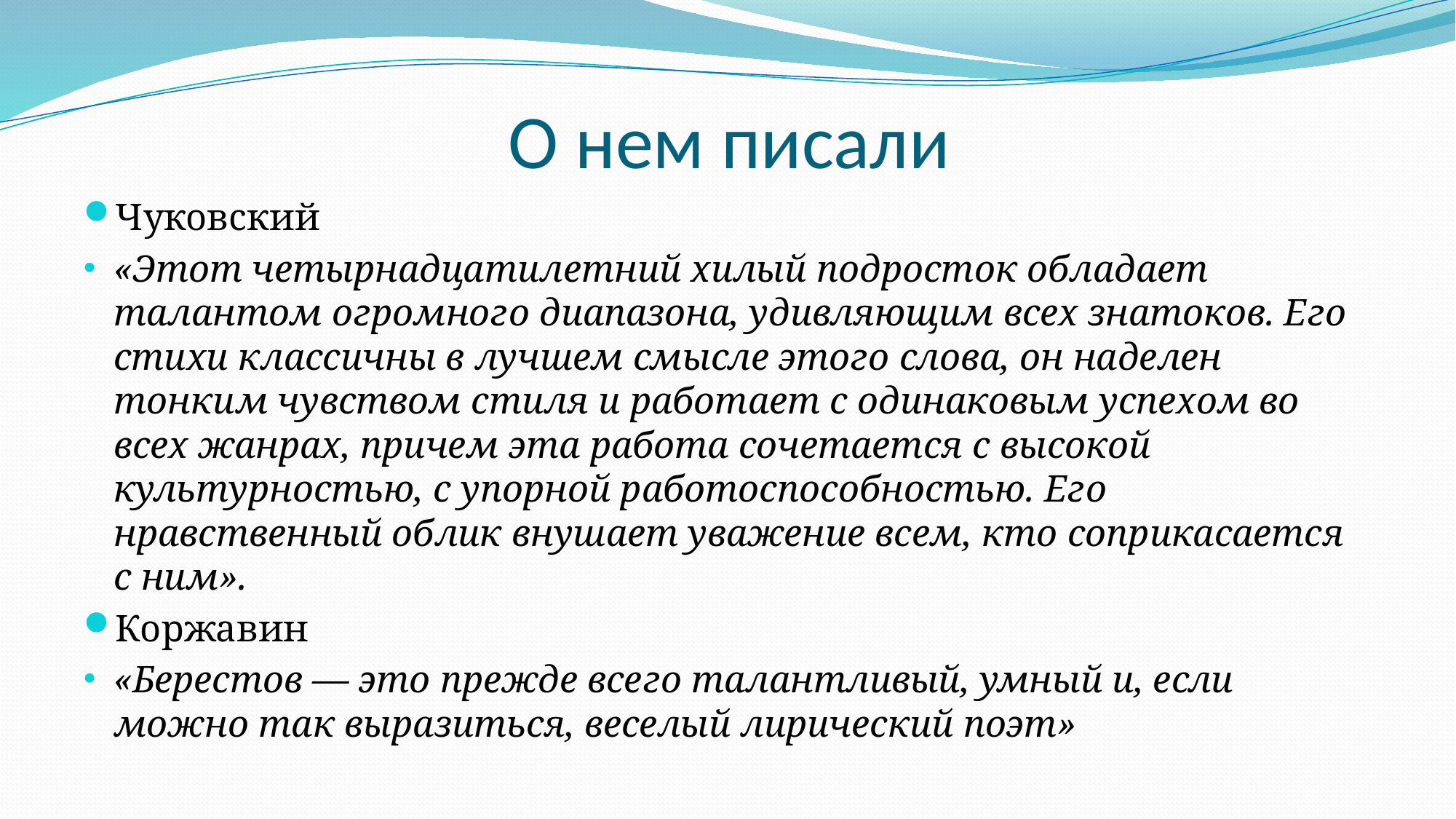

# О нем писали
Чуковский
«Этот четырнадцатилетний хилый подросток обладает талантом огромного диапазона, удивляющим всех знатоков. Его стихи классичны в лучшем смысле этого слова, он наделен тонким чувством стиля и работает с одинаковым успехом во всех жанрах, причем эта работа сочетается с высокой культурностью, с упорной работоспособностью. Его нравственный облик внушает уважение всем, кто соприкасается с ним».
Коржавин
«Берестов — это прежде всего талантливый, умный и, если можно так выразиться, веселый лирический поэт»